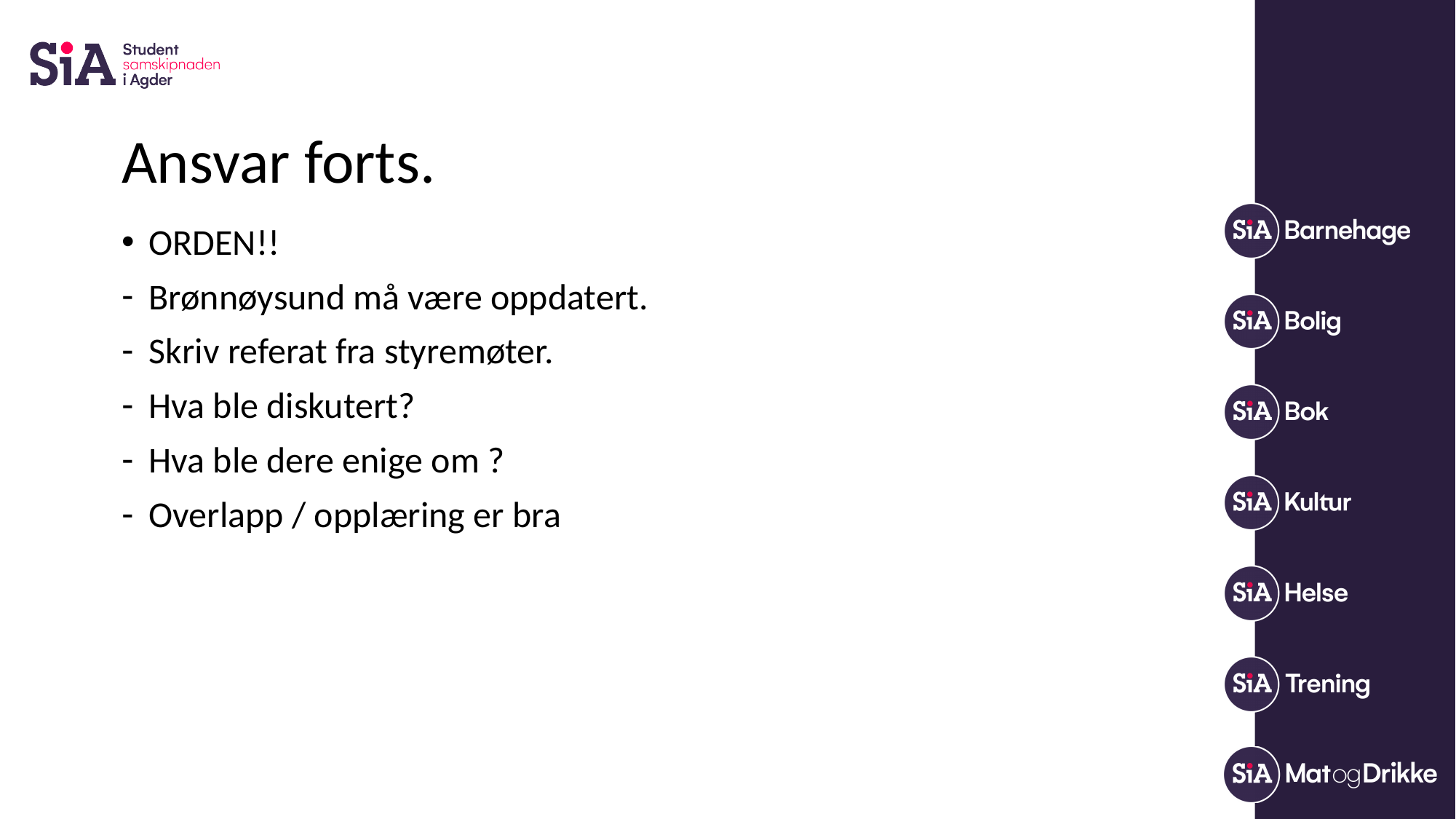

# Ansvar forts.
ORDEN!!
Brønnøysund må være oppdatert.
Skriv referat fra styremøter.
Hva ble diskutert?
Hva ble dere enige om ?
Overlapp / opplæring er bra